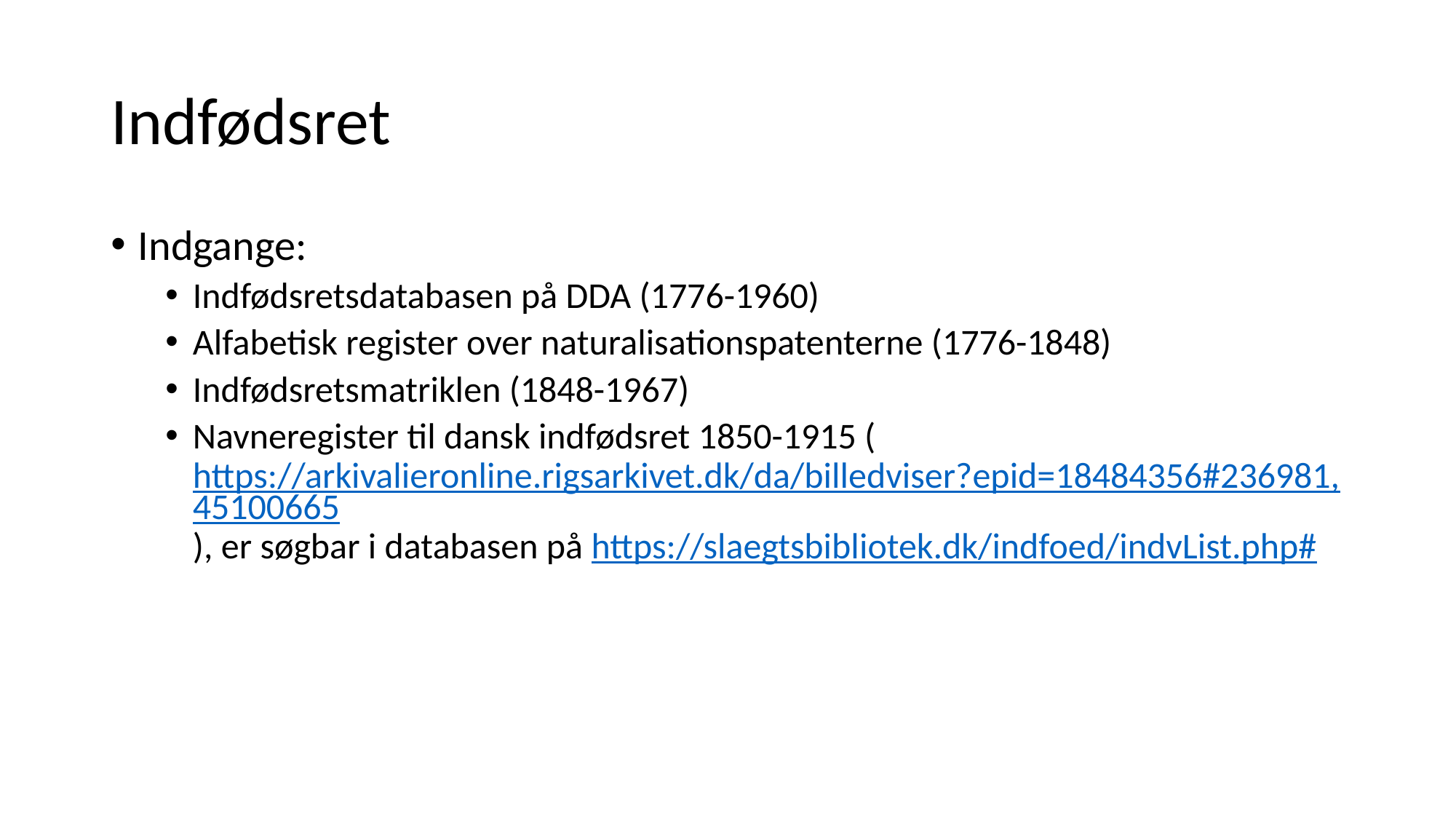

# Indfødsret
Indgange:
Indfødsretsdatabasen på DDA (1776-1960)
Alfabetisk register over naturalisationspatenterne (1776-1848)
Indfødsretsmatriklen (1848-1967)
Navneregister til dansk indfødsret 1850-1915 (https://arkivalieronline.rigsarkivet.dk/da/billedviser?epid=18484356#236981,45100665), er søgbar i databasen på https://slaegtsbibliotek.dk/indfoed/indvList.php#